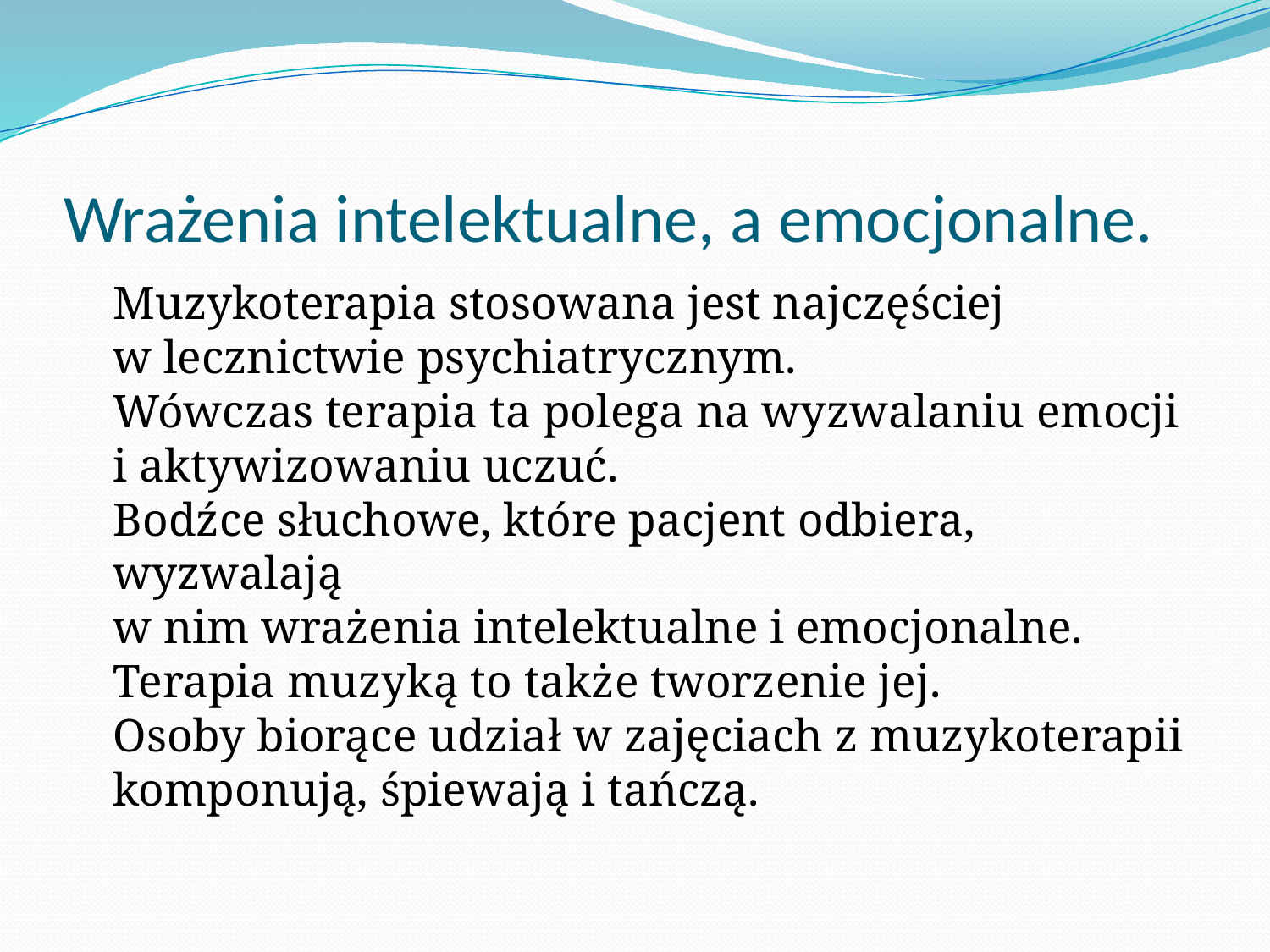

# Wrażenia intelektualne, a emocjonalne.
	Muzykoterapia stosowana jest najczęściej
w lecznictwie psychiatrycznym.
Wówczas terapia ta polega na wyzwalaniu emocji
i aktywizowaniu uczuć.
Bodźce słuchowe, które pacjent odbiera, wyzwalają
w nim wrażenia intelektualne i emocjonalne.
Terapia muzyką to także tworzenie jej.
Osoby biorące udział w zajęciach z muzykoterapii komponują, śpiewają i tańczą.